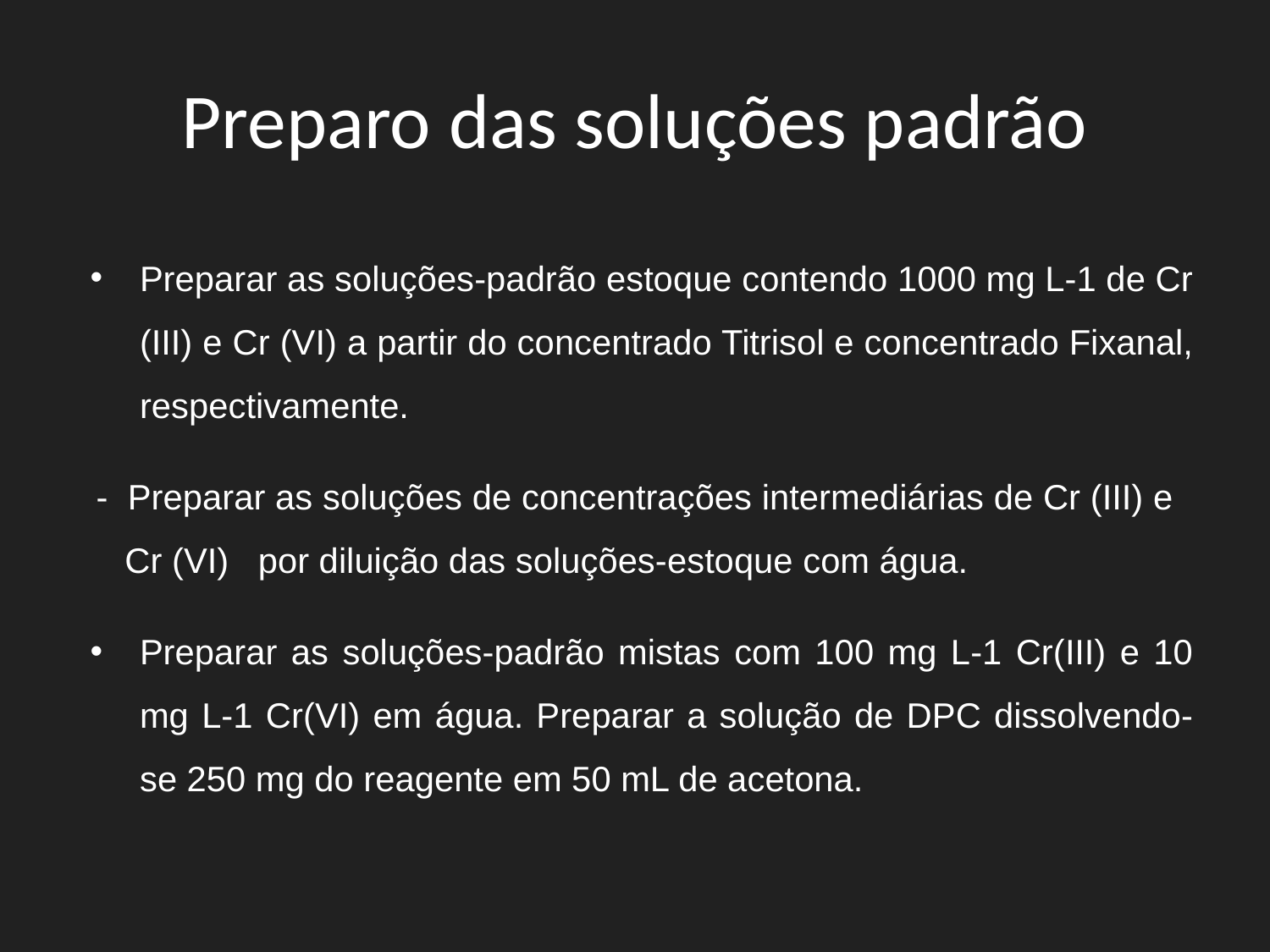

# Preparo das soluções padrão
Preparar as soluções-padrão estoque contendo 1000 mg L-1 de Cr (III) e Cr (VI) a partir do concentrado Titrisol e concentrado Fixanal, respectivamente.
  -  Preparar as soluções de concentrações intermediárias de Cr (III) e        Cr (VI)   por diluição das soluções-estoque com água.
Preparar as soluções-padrão mistas com 100 mg L-1 Cr(III) e 10 mg L-1 Cr(VI) em água. Preparar a solução de DPC dissolvendo-se 250 mg do reagente em 50 mL de acetona.